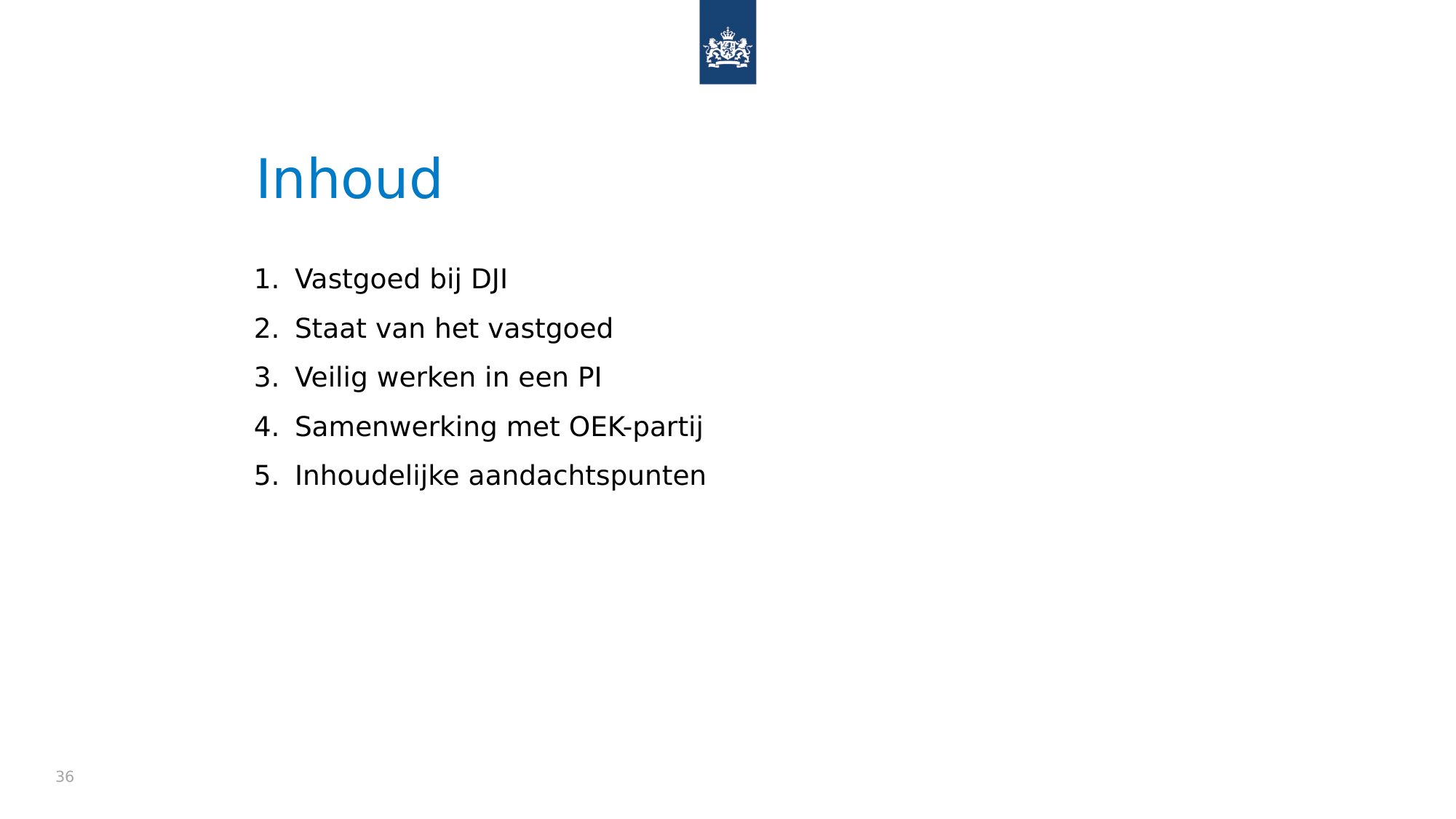

# Inhoud
Vastgoed bij DJI
Staat van het vastgoed
Veilig werken in een PI
Samenwerking met OEK-partij
Inhoudelijke aandachtspunten

36